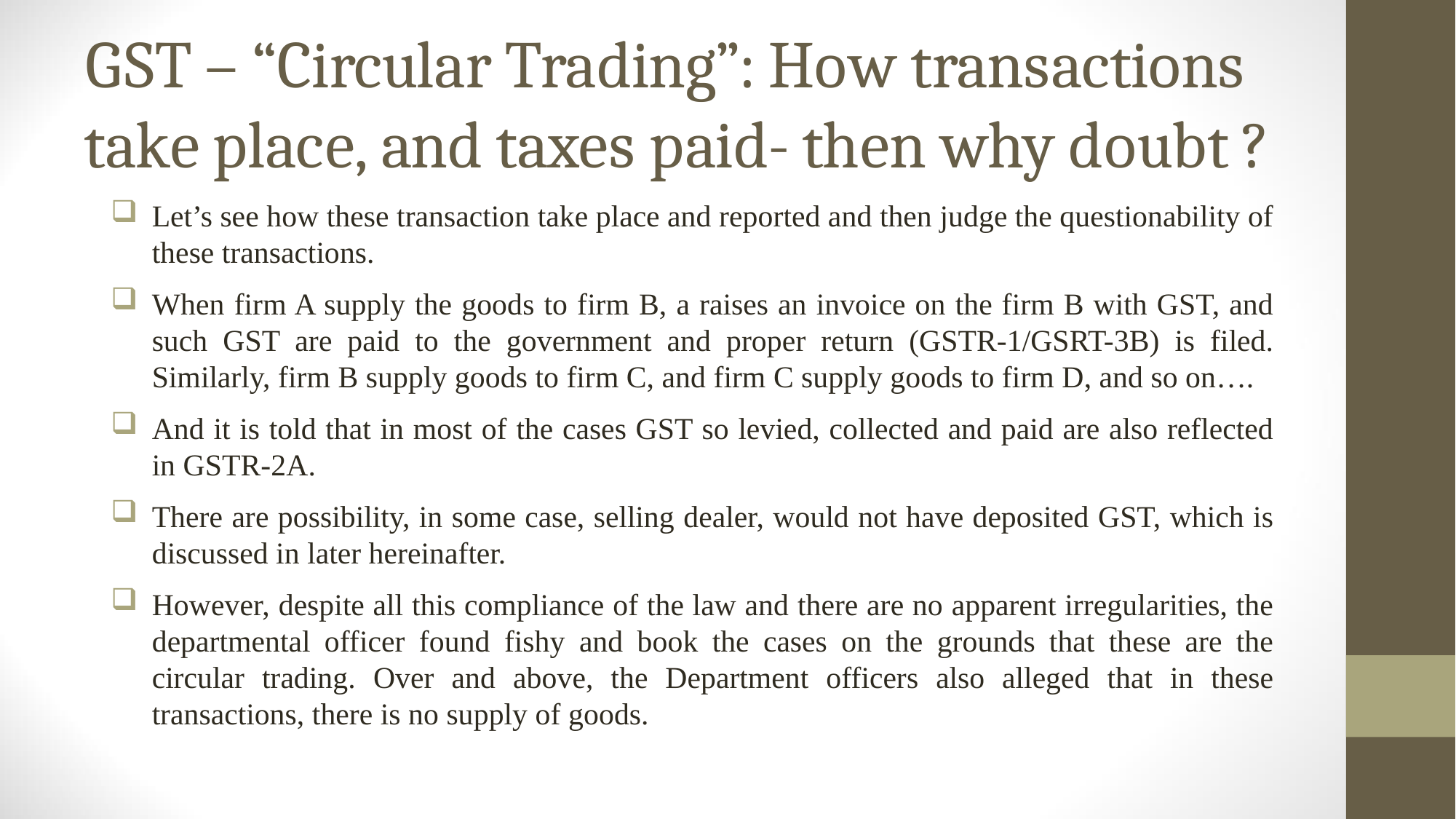

# GST – “Circular Trading”: How transactions take place, and taxes paid- then why doubt ?
Let’s see how these transaction take place and reported and then judge the questionability of these transactions.
When firm A supply the goods to firm B, a raises an invoice on the firm B with GST, and such GST are paid to the government and proper return (GSTR-1/GSRT-3B) is filed. Similarly, firm B supply goods to firm C, and firm C supply goods to firm D, and so on….
And it is told that in most of the cases GST so levied, collected and paid are also reflected in GSTR-2A.
There are possibility, in some case, selling dealer, would not have deposited GST, which is discussed in later hereinafter.
However, despite all this compliance of the law and there are no apparent irregularities, the departmental officer found fishy and book the cases on the grounds that these are the circular trading. Over and above, the Department officers also alleged that in these transactions, there is no supply of goods.